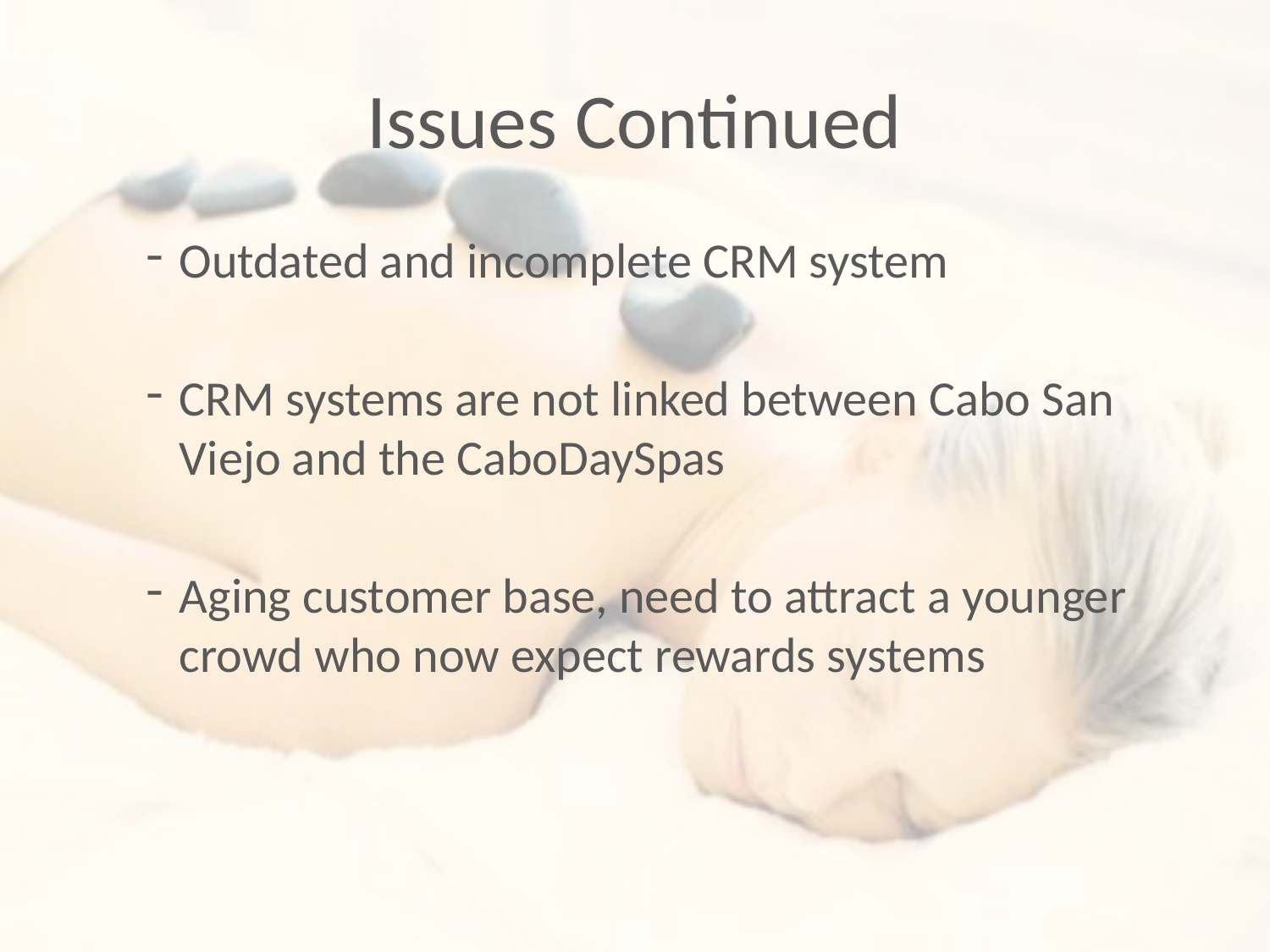

# Issues Continued
Outdated and incomplete CRM system

CRM systems are not linked between Cabo San Viejo and the CaboDaySpas

Aging customer base, need to attract a younger crowd who now expect rewards systems